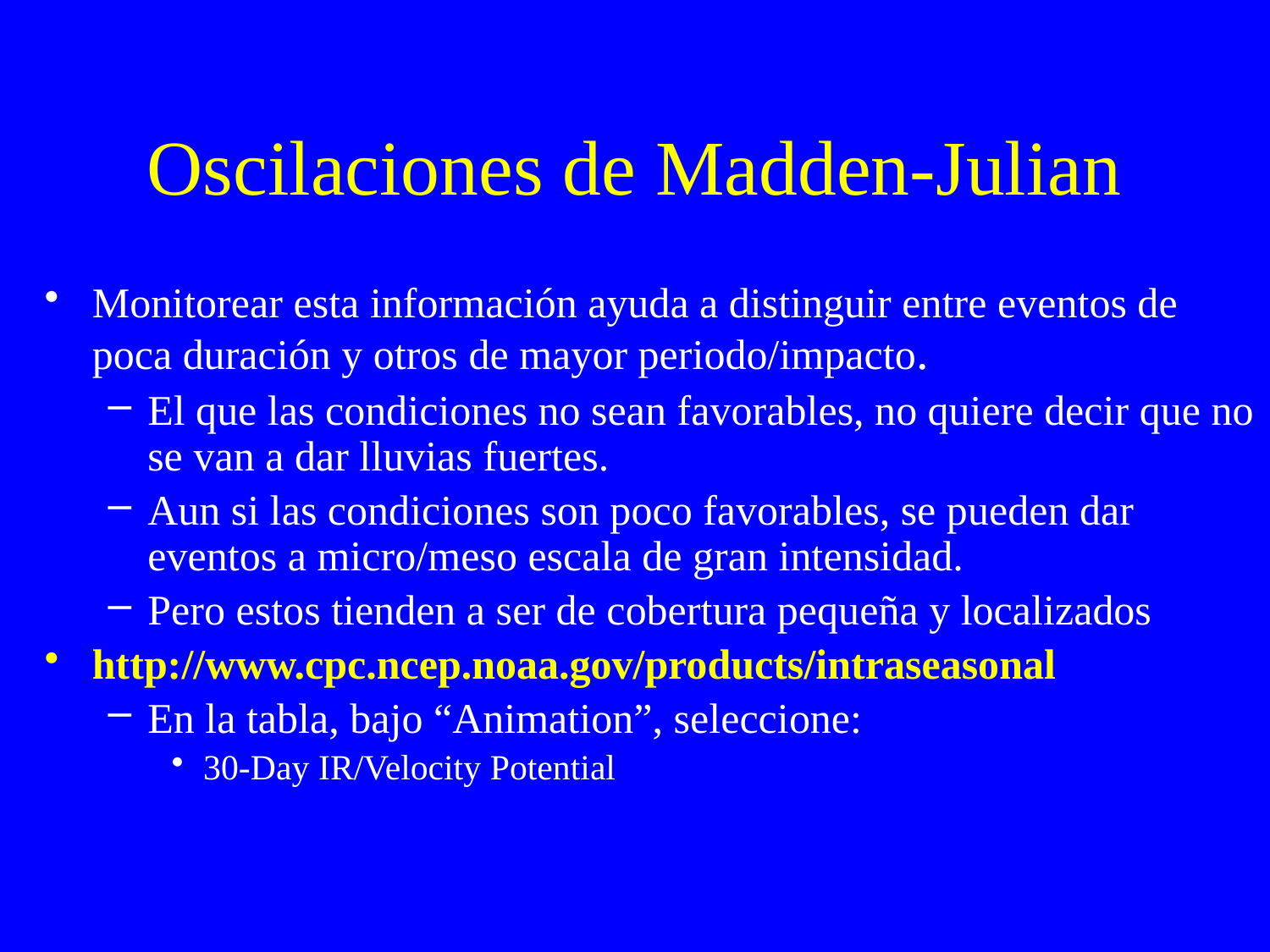

# Oscilaciones de Madden-Julian
Monitorear esta información ayuda a distinguir entre eventos de poca duración y otros de mayor periodo/impacto.
El que las condiciones no sean favorables, no quiere decir que no se van a dar lluvias fuertes.
Aun si las condiciones son poco favorables, se pueden dar eventos a micro/meso escala de gran intensidad.
Pero estos tienden a ser de cobertura pequeña y localizados
http://www.cpc.ncep.noaa.gov/products/intraseasonal
En la tabla, bajo “Animation”, seleccione:
30-Day IR/Velocity Potential